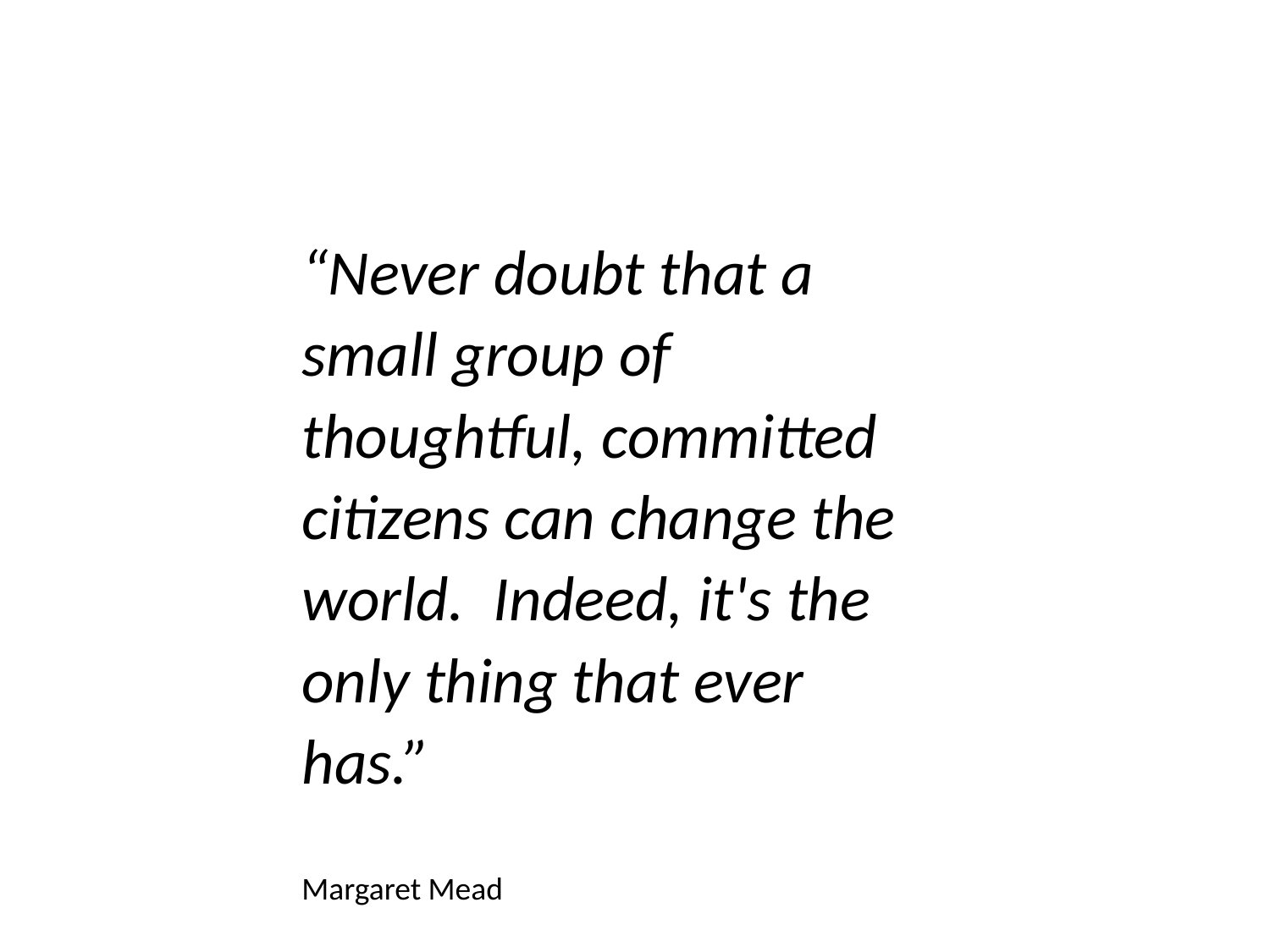

“Never doubt that a small group of thoughtful, committed citizens can change the world.  Indeed, it's the only thing that ever has.”

Margaret Mead